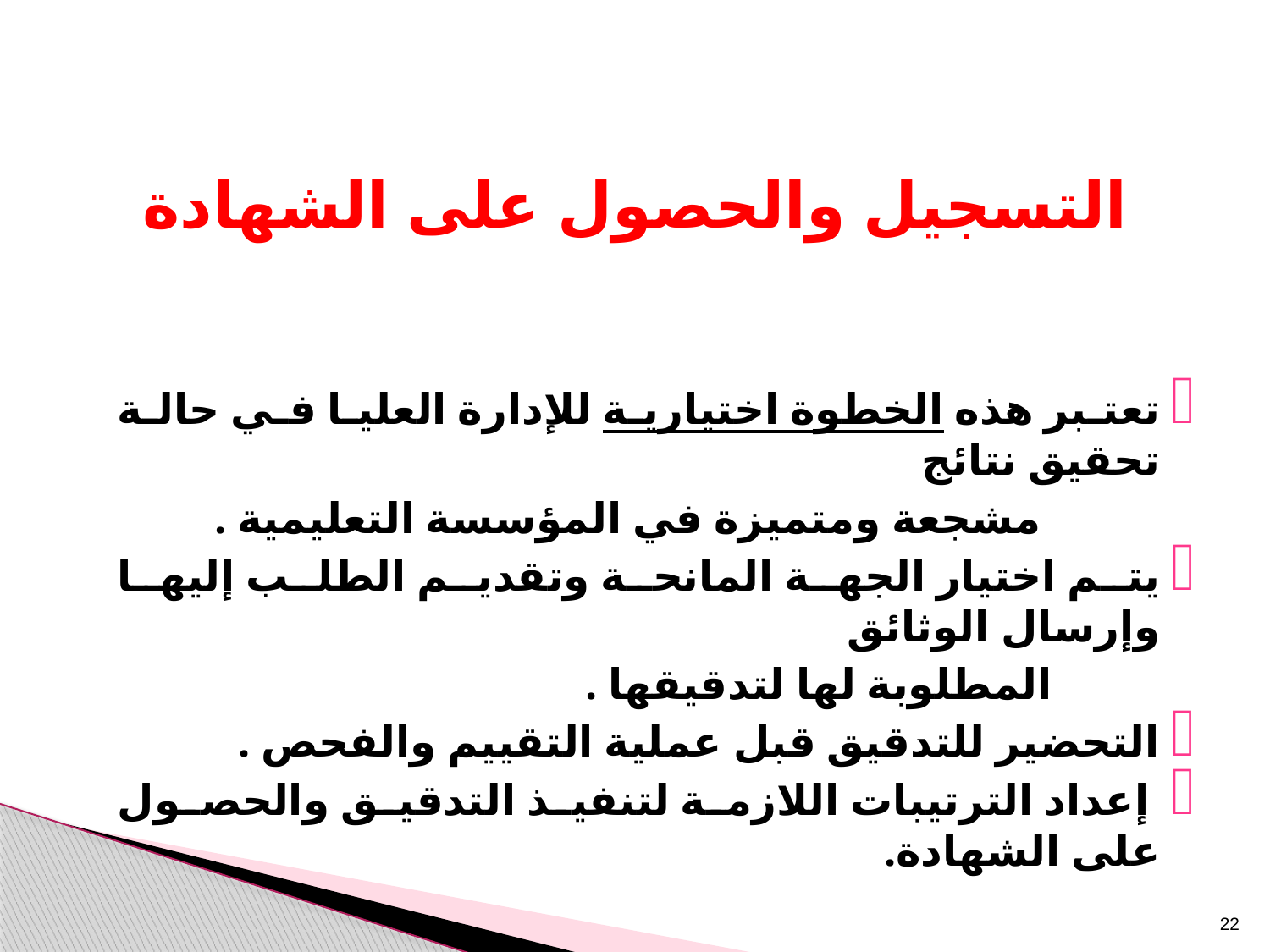

التسجيل والحصول على الشهادة
تعتبر هذه الخطوة اختيارية للإدارة العليا في حالة تحقيق نتائج
              مشجعة ومتميزة في المؤسسة التعليمية .
يتم اختيار الجهة المانحة وتقديم الطلب إليها وإرسال الوثائق
             المطلوبة لها لتدقيقها .
التحضير للتدقيق قبل عملية التقييم والفحص .
 إعداد الترتيبات اللازمة لتنفيذ التدقيق والحصول على الشهادة.

22